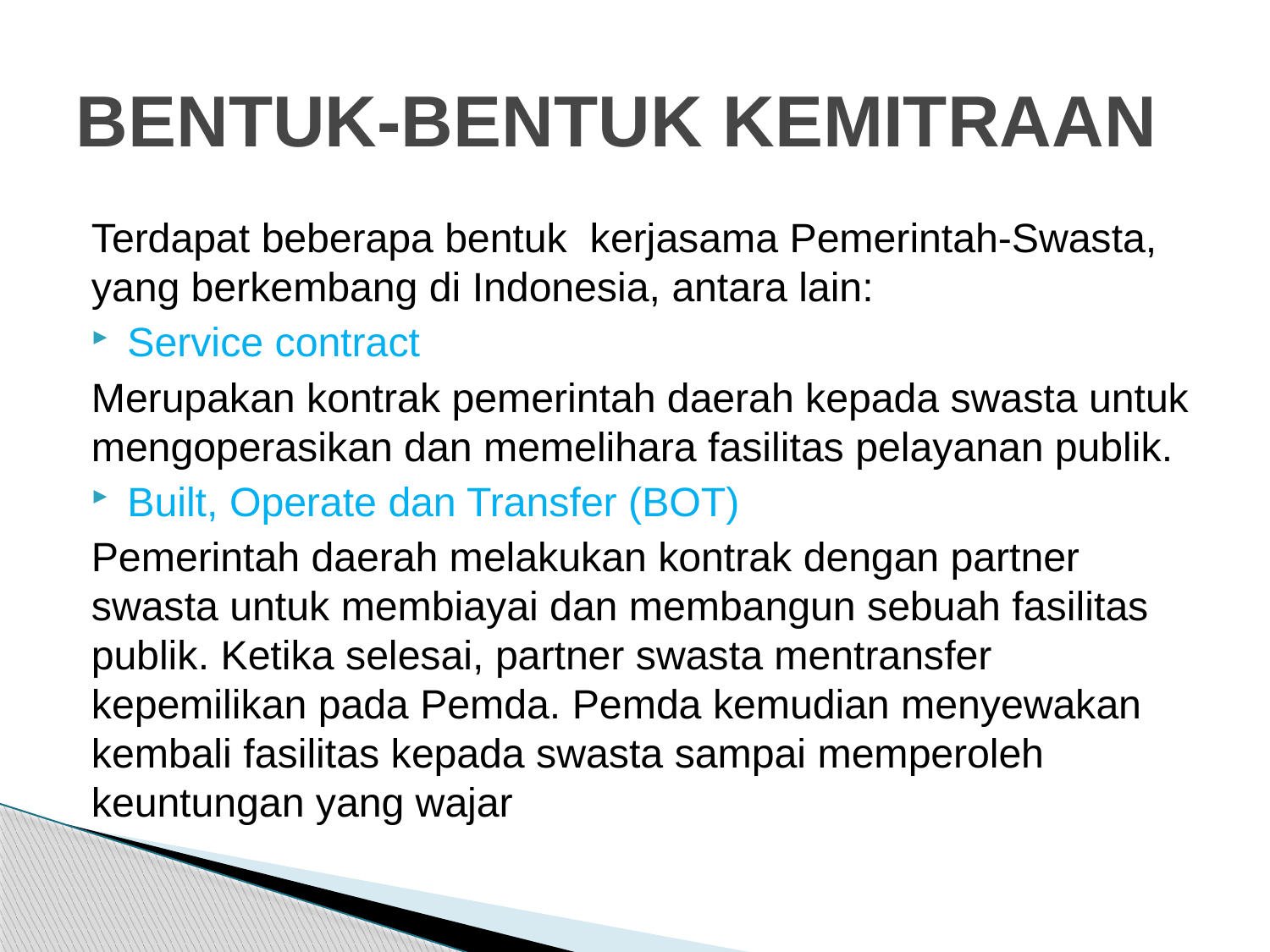

# BENTUK-BENTUK KEMITRAAN
Terdapat beberapa bentuk  kerjasama Pemerintah-Swasta, yang berkembang di Indonesia, antara lain:
Service contract
Merupakan kontrak pemerintah daerah kepada swasta untuk mengoperasikan dan memelihara fasilitas pelayanan publik.
Built, Operate dan Transfer (BOT)
Pemerintah daerah melakukan kontrak dengan partner swasta untuk membiayai dan membangun sebuah fasilitas publik. Ketika selesai, partner swasta mentransfer kepemilikan pada Pemda. Pemda kemudian menyewakan kembali fasilitas kepada swasta sampai memperoleh keuntungan yang wajar